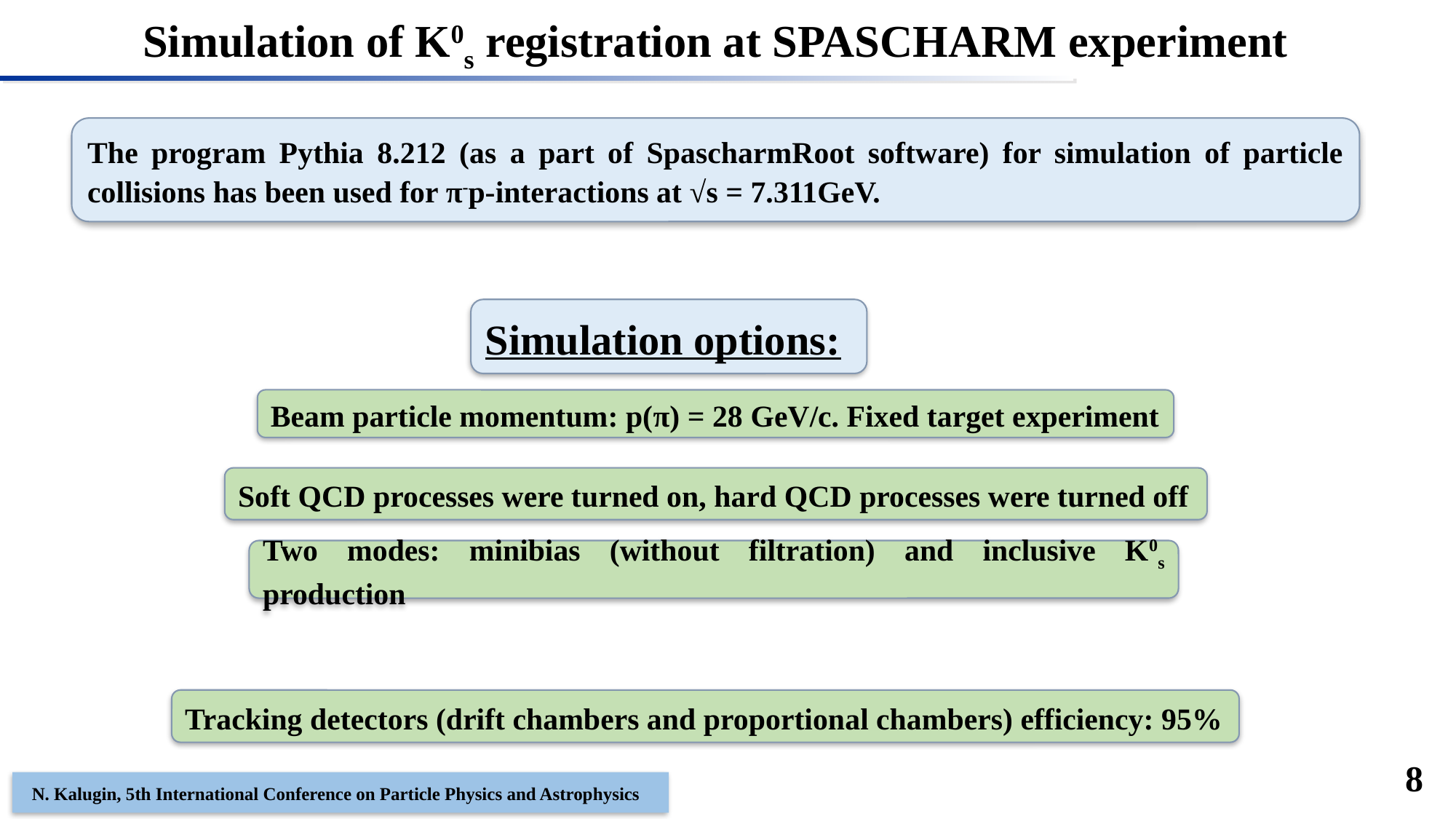

Simulation of K0s registration at SPASCHARM experiment

The program Pythia 8.212 (as a part of SpascharmRoot software) for simulation of particle collisions has been used for π-p-interactions at √s = 7.311GeV.
Simulation options:
Beam particle momentum: p(π) = 28 GeV/c. Fixed target experiment
Soft QCD processes were turned on, hard QCD processes were turned off
Two modes: minibias (without filtration) and inclusive K0s production
Tracking detectors (drift chambers and proportional chambers) efficiency: 95%
8
N. Kalugin, 5th International Conference on Particle Physics and Astrophysics